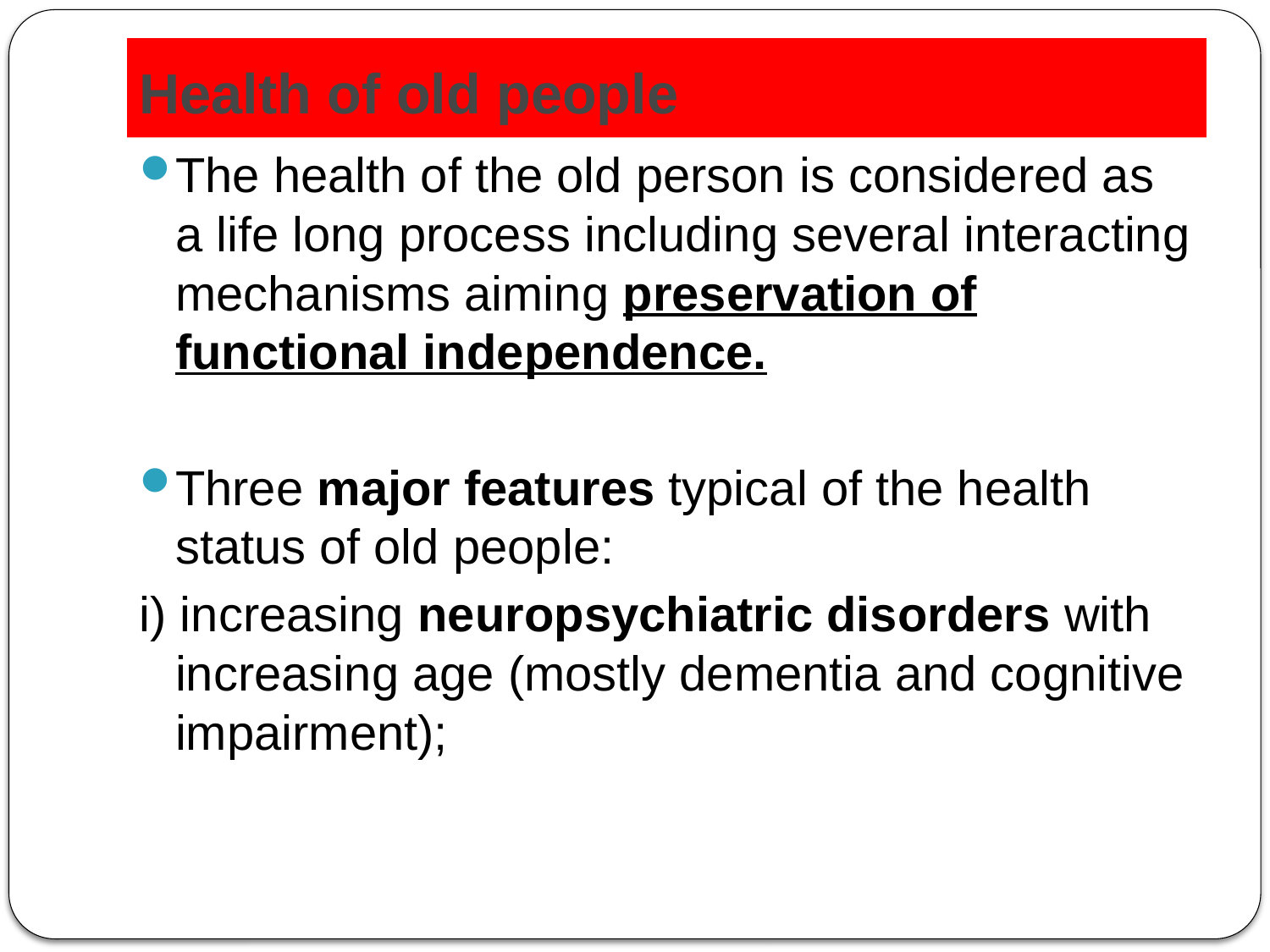

# Health of old people
The health of the old person is considered as a life long process including several interacting mechanisms aiming preservation of functional independence.

Three major features typical of the health status of old people:
i) increasing neuropsychiatric disorders with increasing age (mostly dementia and cognitive impairment);